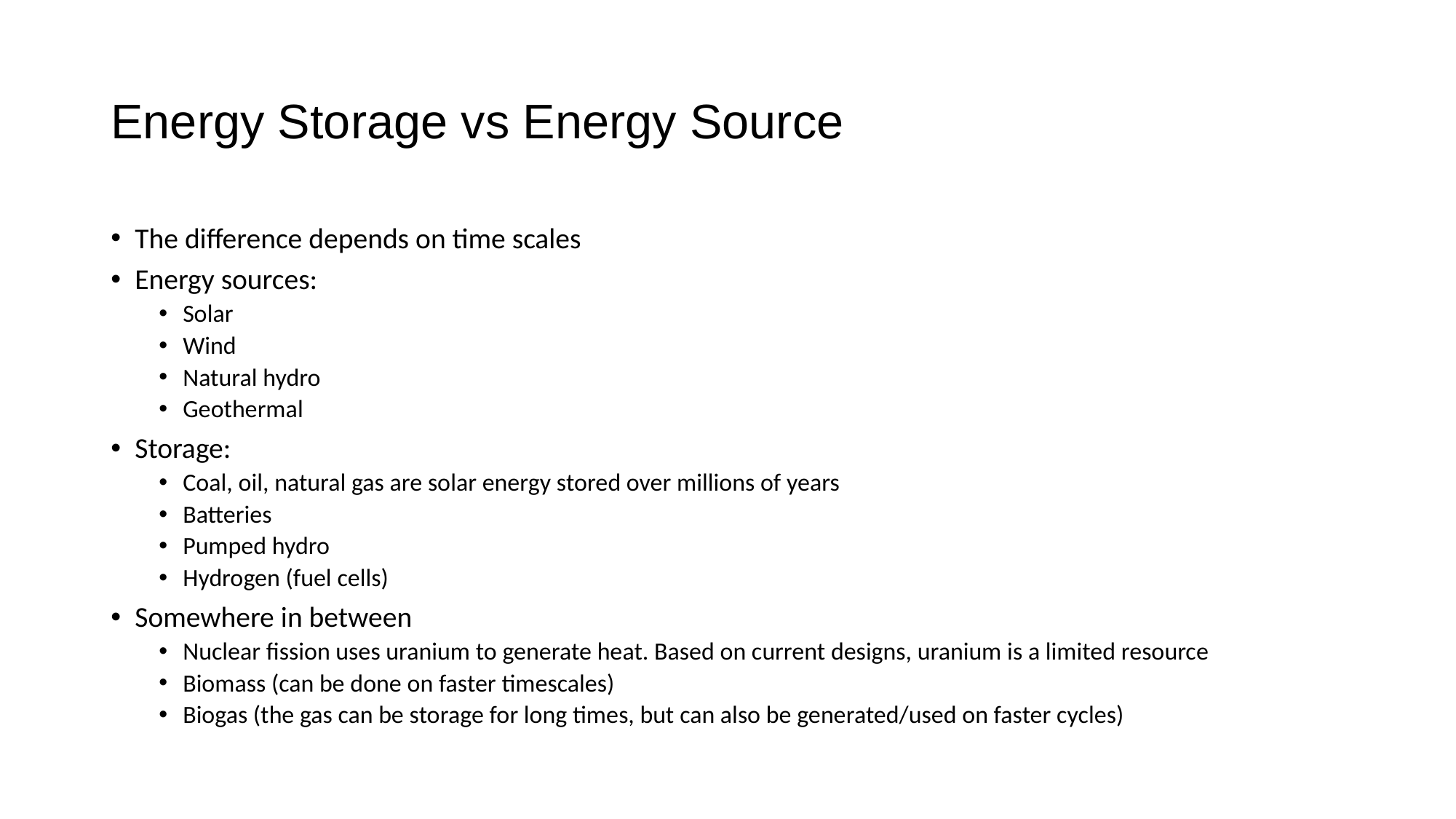

# Energy Storage vs Energy Source
The difference depends on time scales
Energy sources:
Solar
Wind
Natural hydro
Geothermal
Storage:
Coal, oil, natural gas are solar energy stored over millions of years
Batteries
Pumped hydro
Hydrogen (fuel cells)
Somewhere in between
Nuclear fission uses uranium to generate heat. Based on current designs, uranium is a limited resource
Biomass (can be done on faster timescales)
Biogas (the gas can be storage for long times, but can also be generated/used on faster cycles)